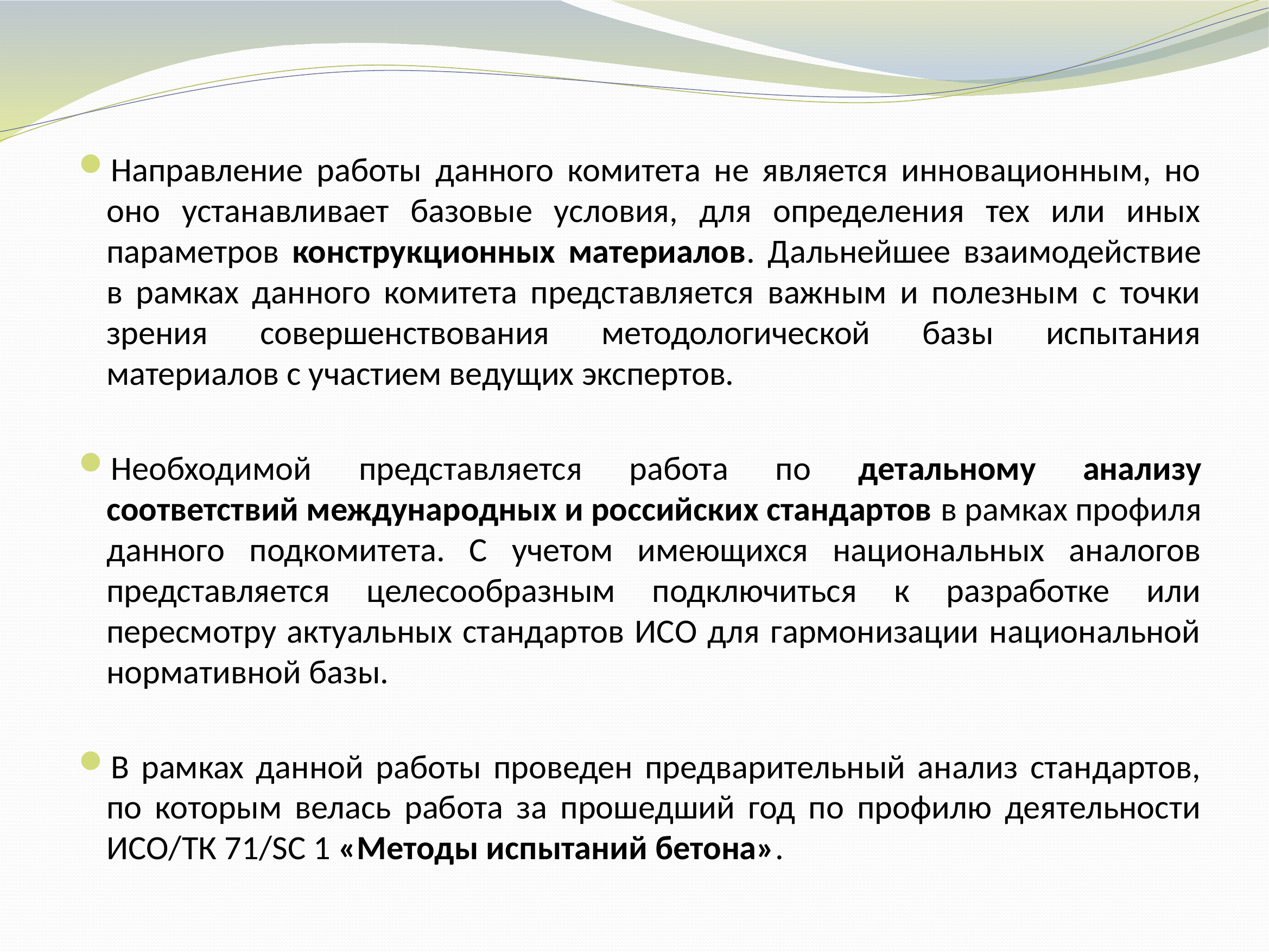

Направление работы данного комитета не является инновационным, но оно устанавливает базовые условия, для определения тех или иных параметров конструкционных материалов. Дальнейшее взаимодействие в рамках данного комитета представляется важным и полезным с точки зрения совершенствования методологической базы испытания материалов с участием ведущих экспертов.

Необходимой представляется работа по детальному анализу соответствий международных и российских стандартов в рамках профиля данного подкомитета. С учетом имеющихся национальных аналогов представляется целесообразным подключиться к разработке или пересмотру актуальных стандартов ИСО для гармонизации национальной нормативной базы.

В рамках данной работы проведен предварительный анализ стандартов, по которым велась работа за прошедший год по профилю деятельности ИСО/ТК 71/SC 1 «Методы испытаний бетона».